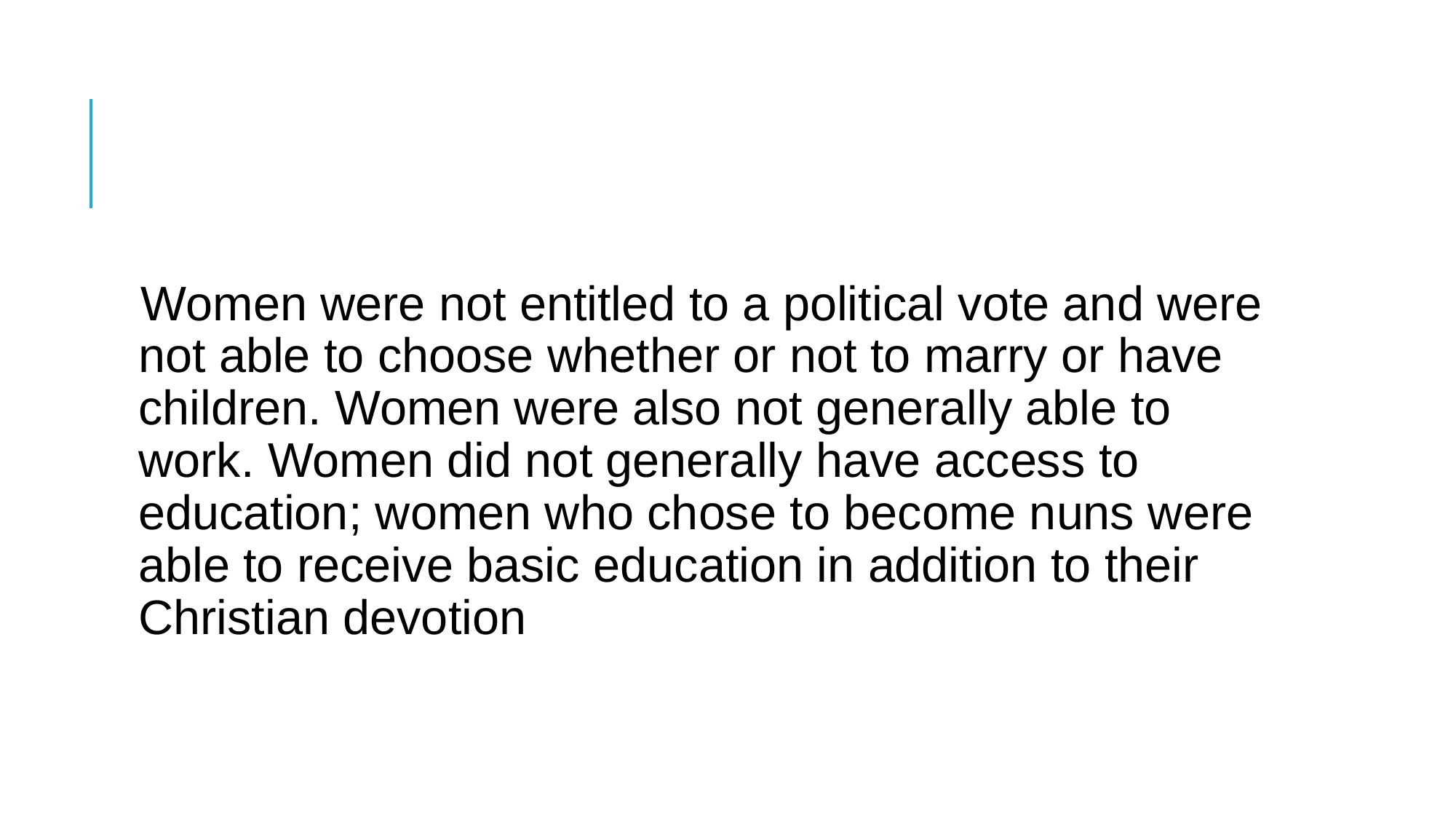

Women were not entitled to a political vote and were not able to choose whether or not to marry or have children. Women were also not generally able to work. Women did not generally have access to education; women who chose to become nuns were able to receive basic education in addition to their Christian devotion